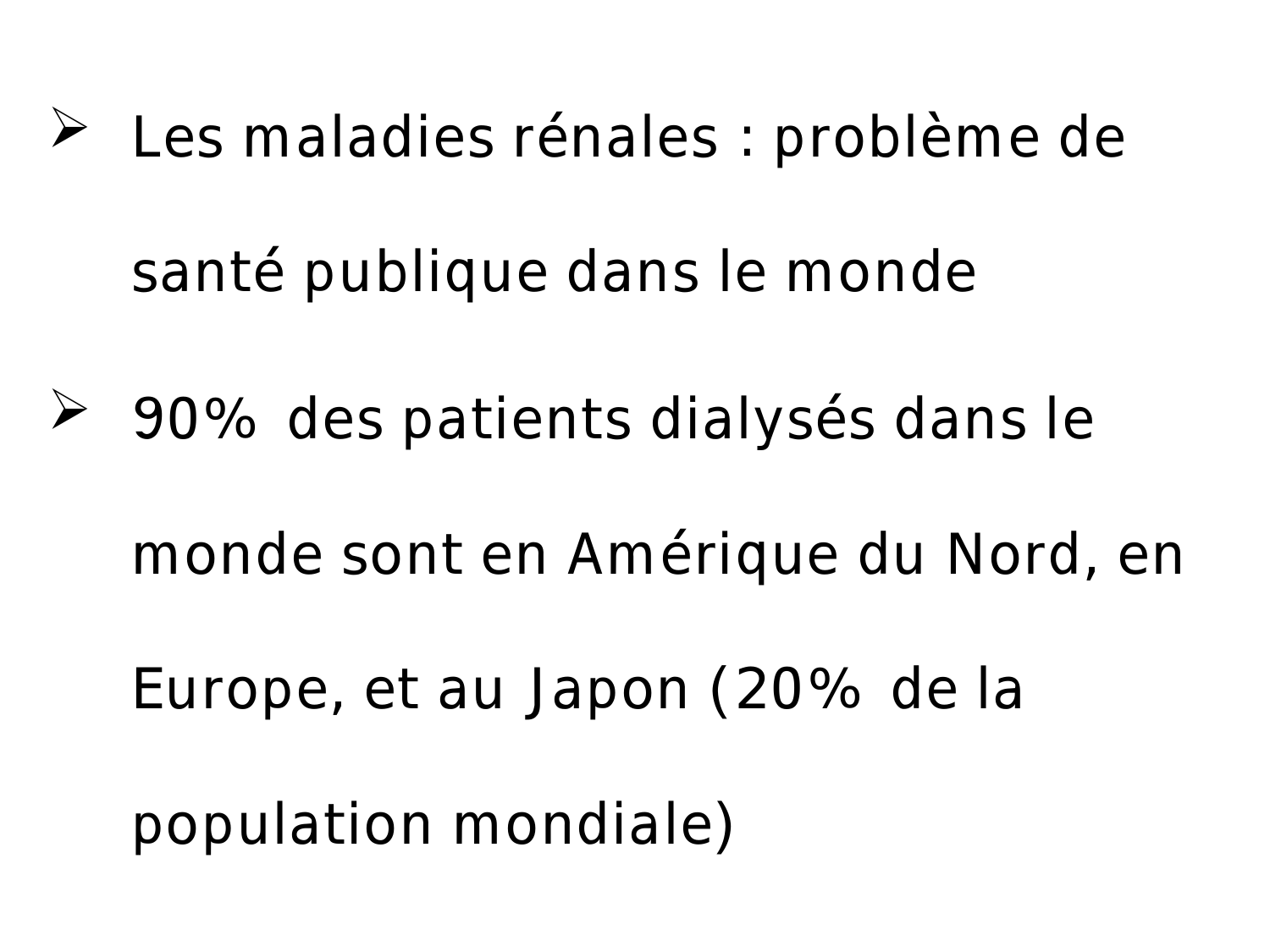

Les maladies rénales : problème de santé publique dans le monde
90% des patients dialysés dans le monde sont en Amérique du Nord, en Europe, et au Japon (20% de la population mondiale)